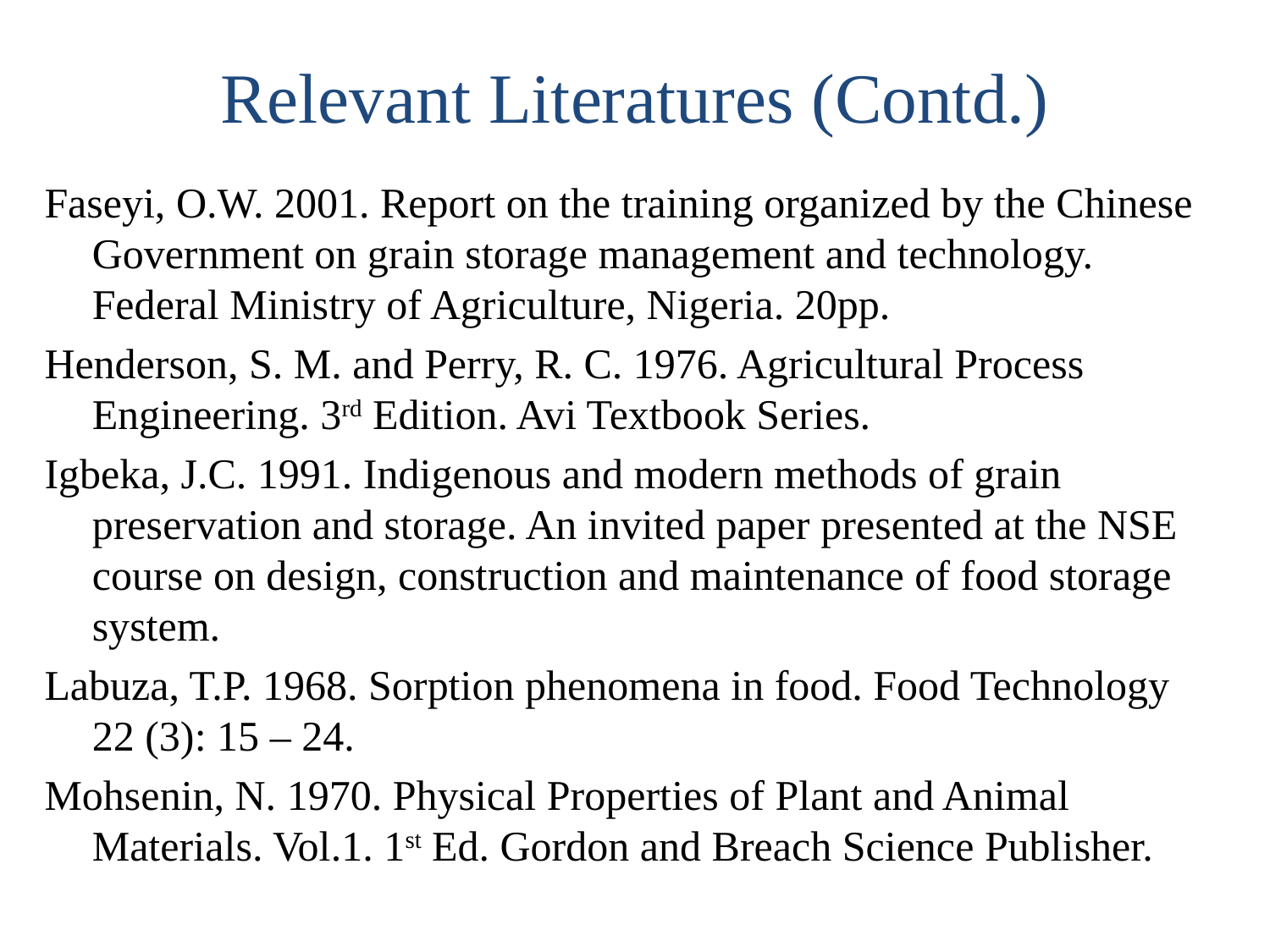

# Relevant Literatures (Contd.)
Faseyi, O.W. 2001. Report on the training organized by the Chinese Government on grain storage management and technology. Federal Ministry of Agriculture, Nigeria. 20pp.
Henderson, S. M. and Perry, R. C. 1976. Agricultural Process Engineering. 3rd Edition. Avi Textbook Series.
Igbeka, J.C. 1991. Indigenous and modern methods of grain preservation and storage. An invited paper presented at the NSE course on design, construction and maintenance of food storage system.
Labuza, T.P. 1968. Sorption phenomena in food. Food Technology 22 (3): 15 – 24.
Mohsenin, N. 1970. Physical Properties of Plant and Animal Materials. Vol.1. 1st Ed. Gordon and Breach Science Publisher.